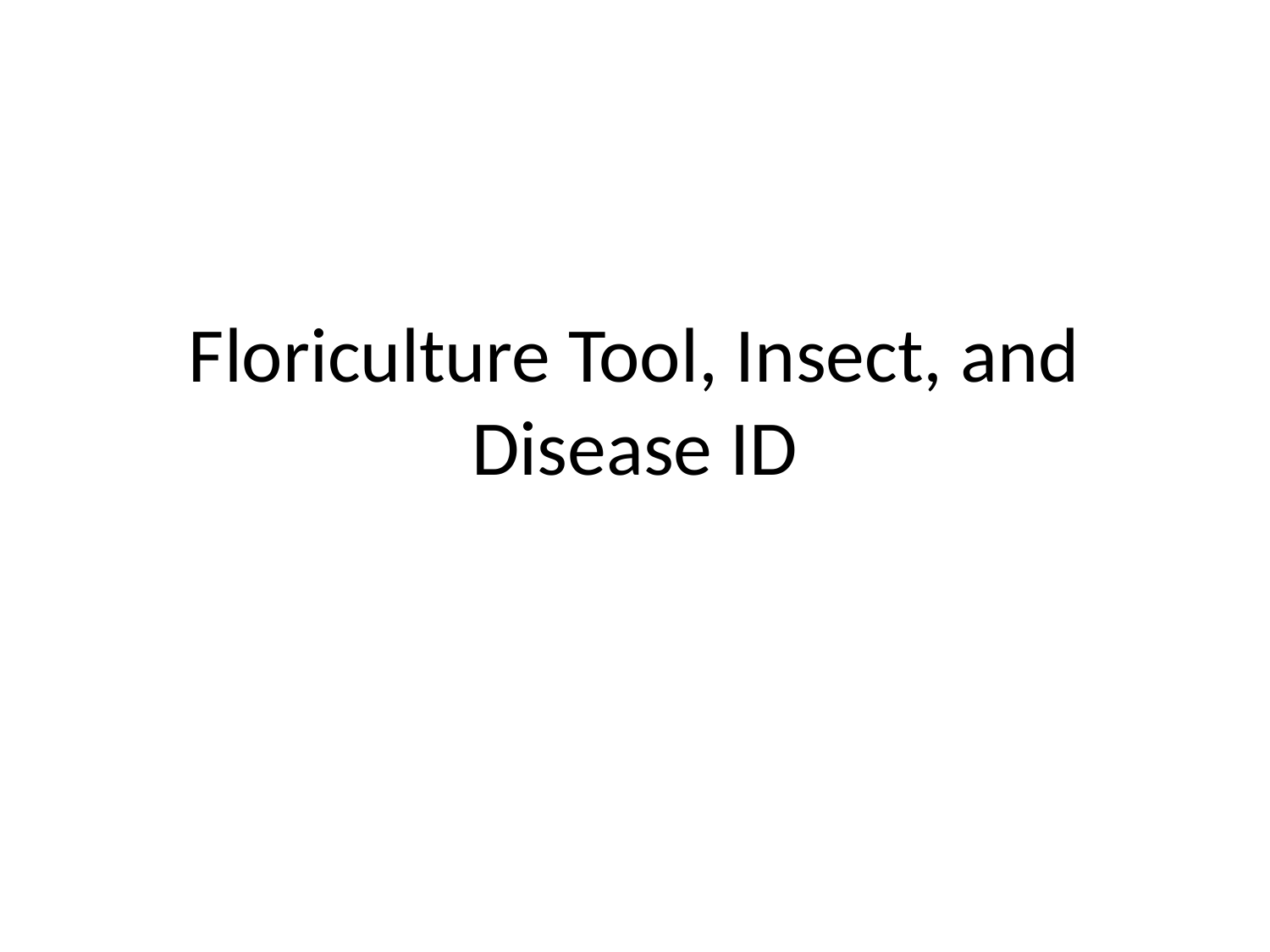

# Floriculture Tool, Insect, and Disease ID